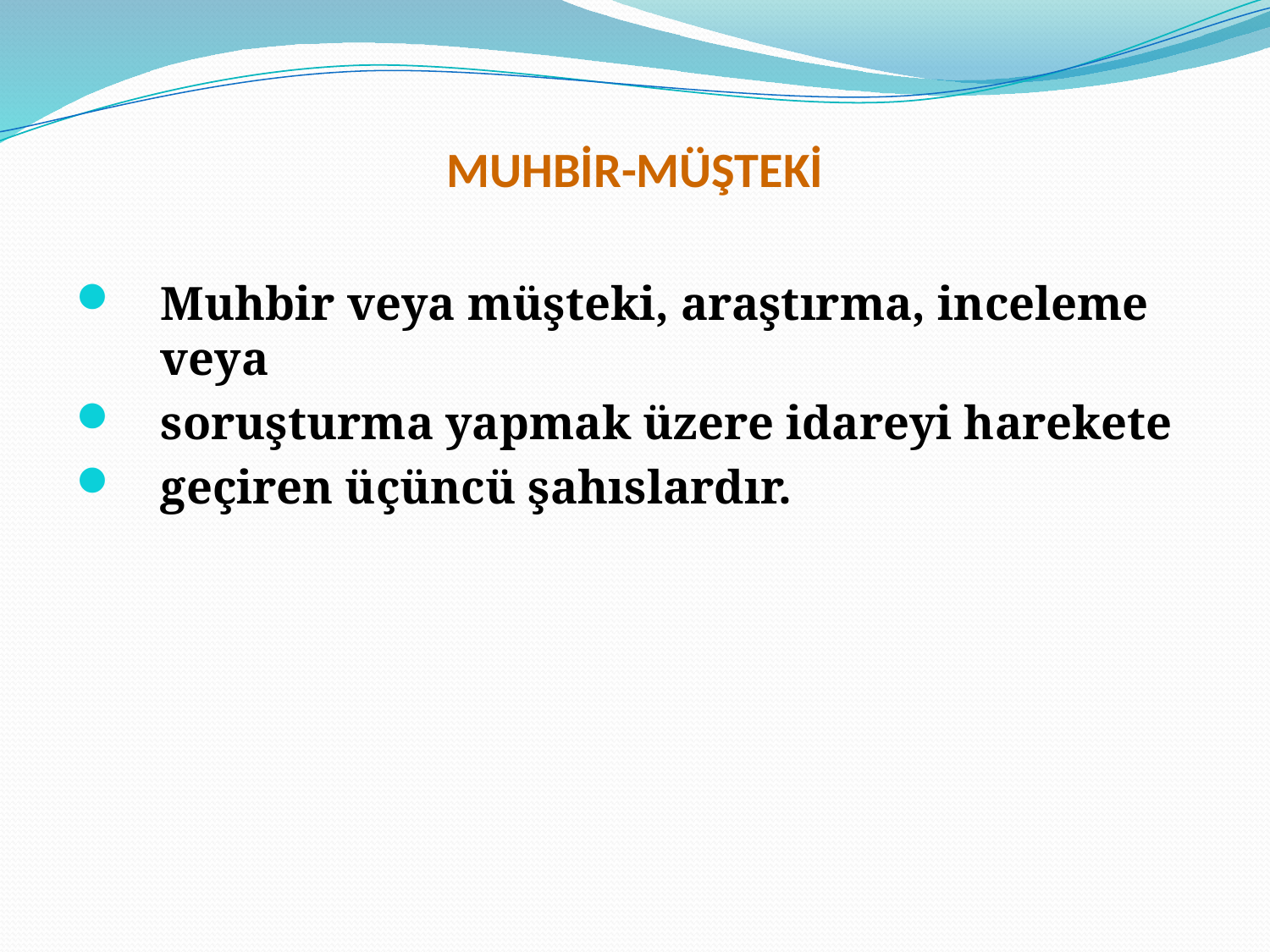

# MUHBİR-MÜŞTEKİ
Muhbir veya müşteki, araştırma, inceleme veya
soruşturma yapmak üzere idareyi harekete
geçiren üçüncü şahıslardır.